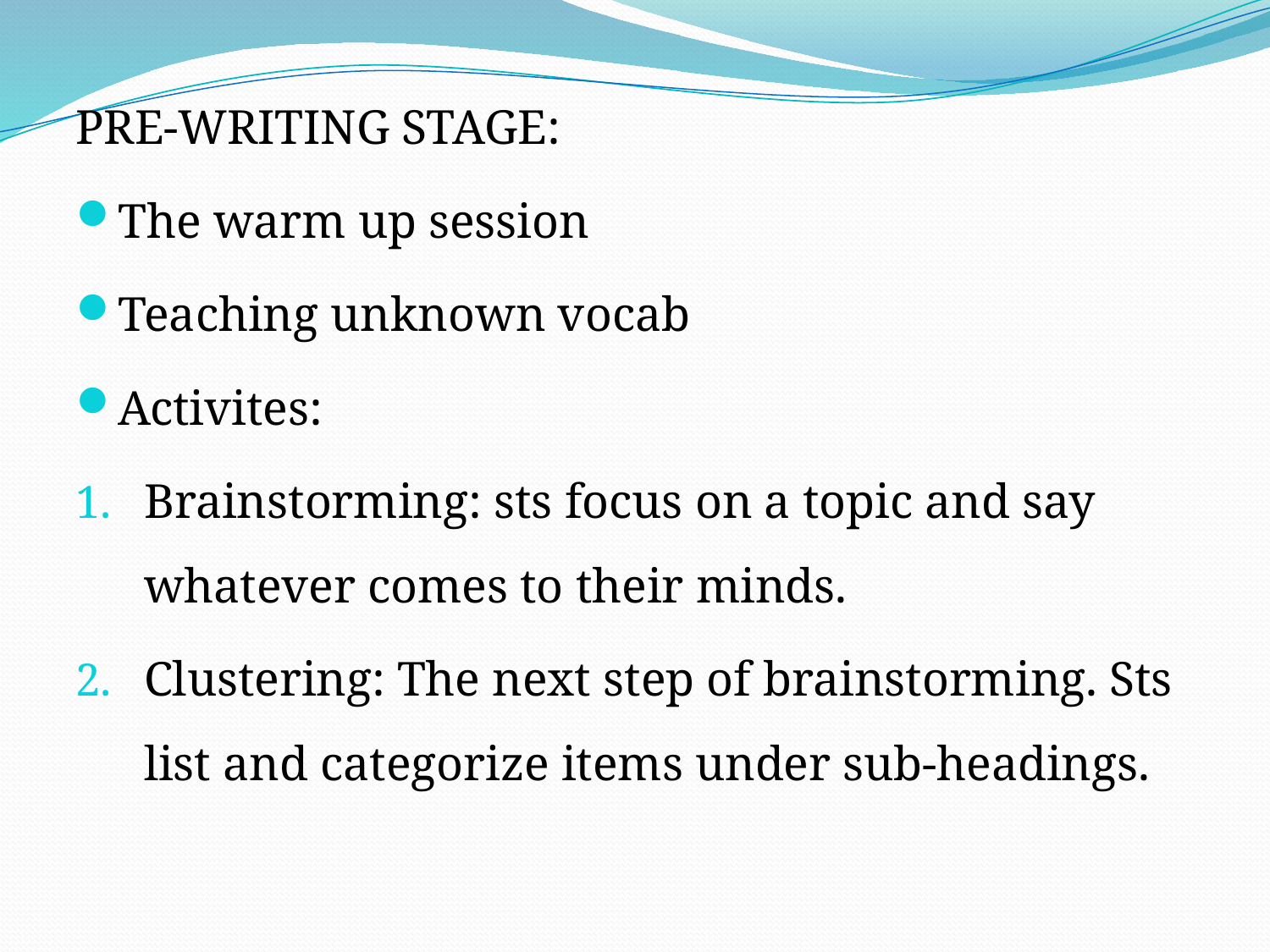

PRE-WRITING STAGE:
The warm up session
Teaching unknown vocab
Activites:
Brainstorming: sts focus on a topic and say whatever comes to their minds.
Clustering: The next step of brainstorming. Sts list and categorize items under sub-headings.
#